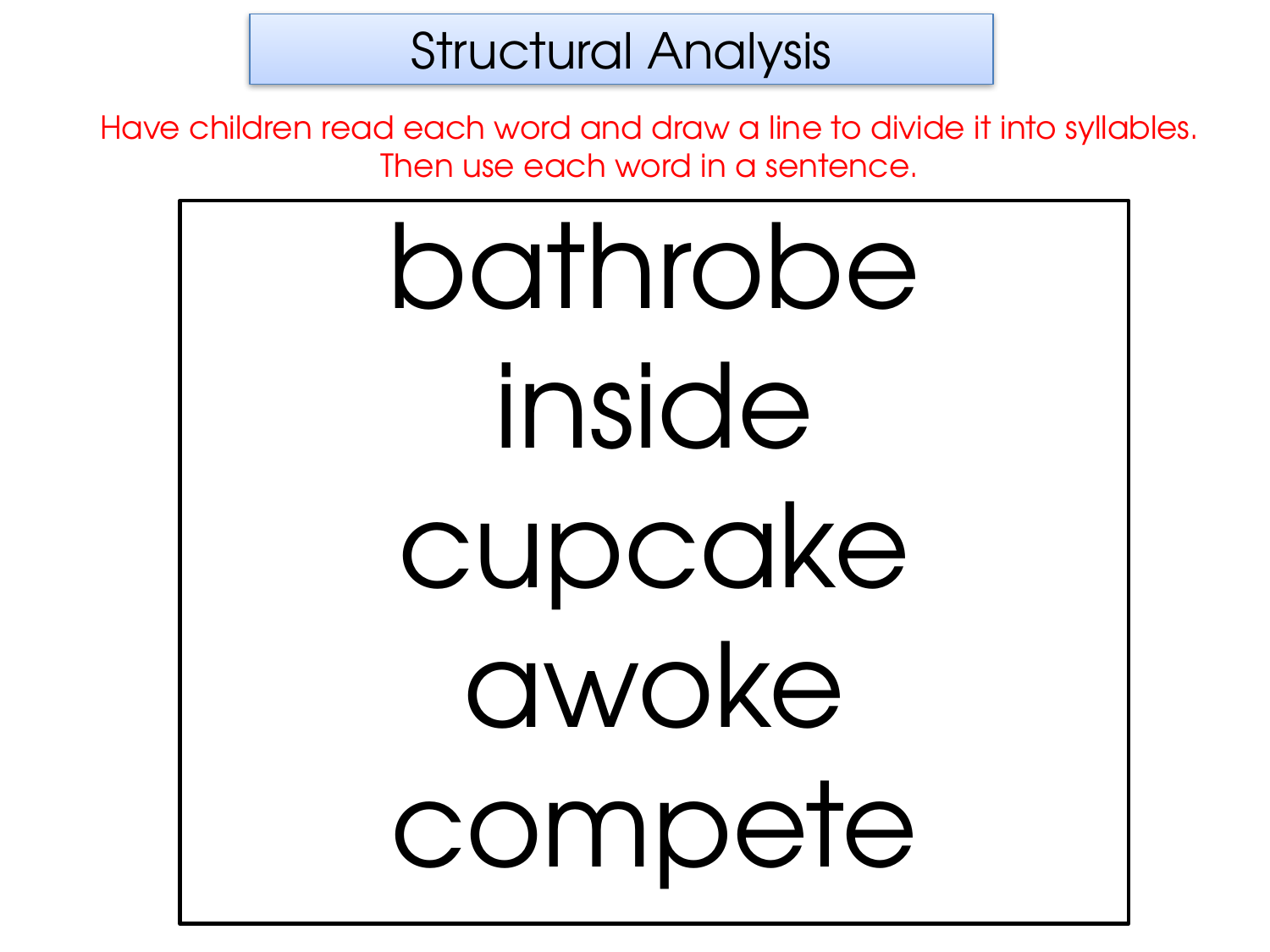

Structural Analysis
Have children read each word and draw a line to divide it into syllables. Then use each word in a sentence.

bathrobe
inside
cupcake
awoke
compete